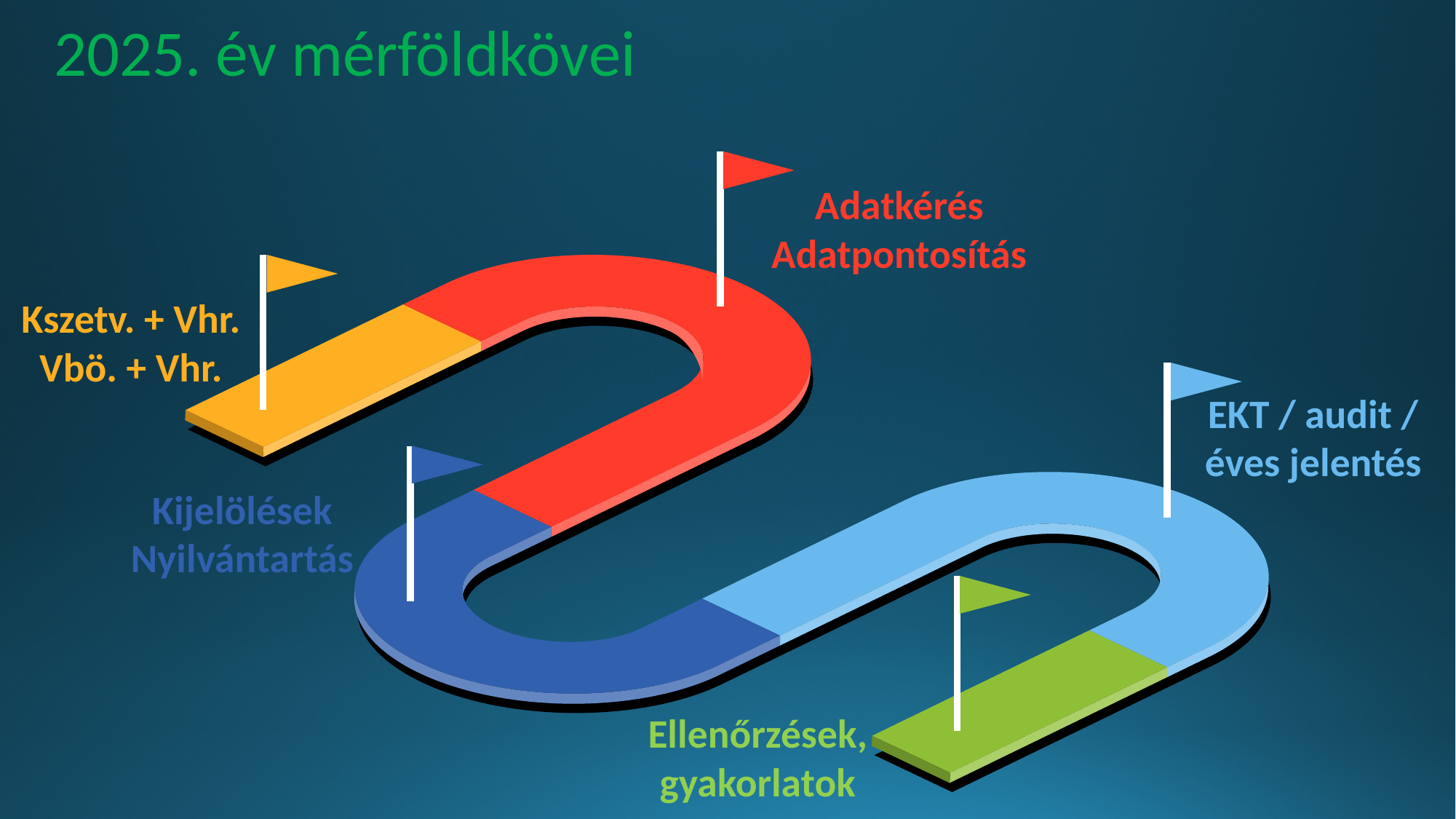

2025. év mérföldkövei

Adatkérés
Adatpontosítás

Kszetv. + Vhr.
Vbö. + Vhr.

EKT / audit / éves jelentés
Kijelölések
Nyilvántartás
Ellenőrzések, gyakorlatok